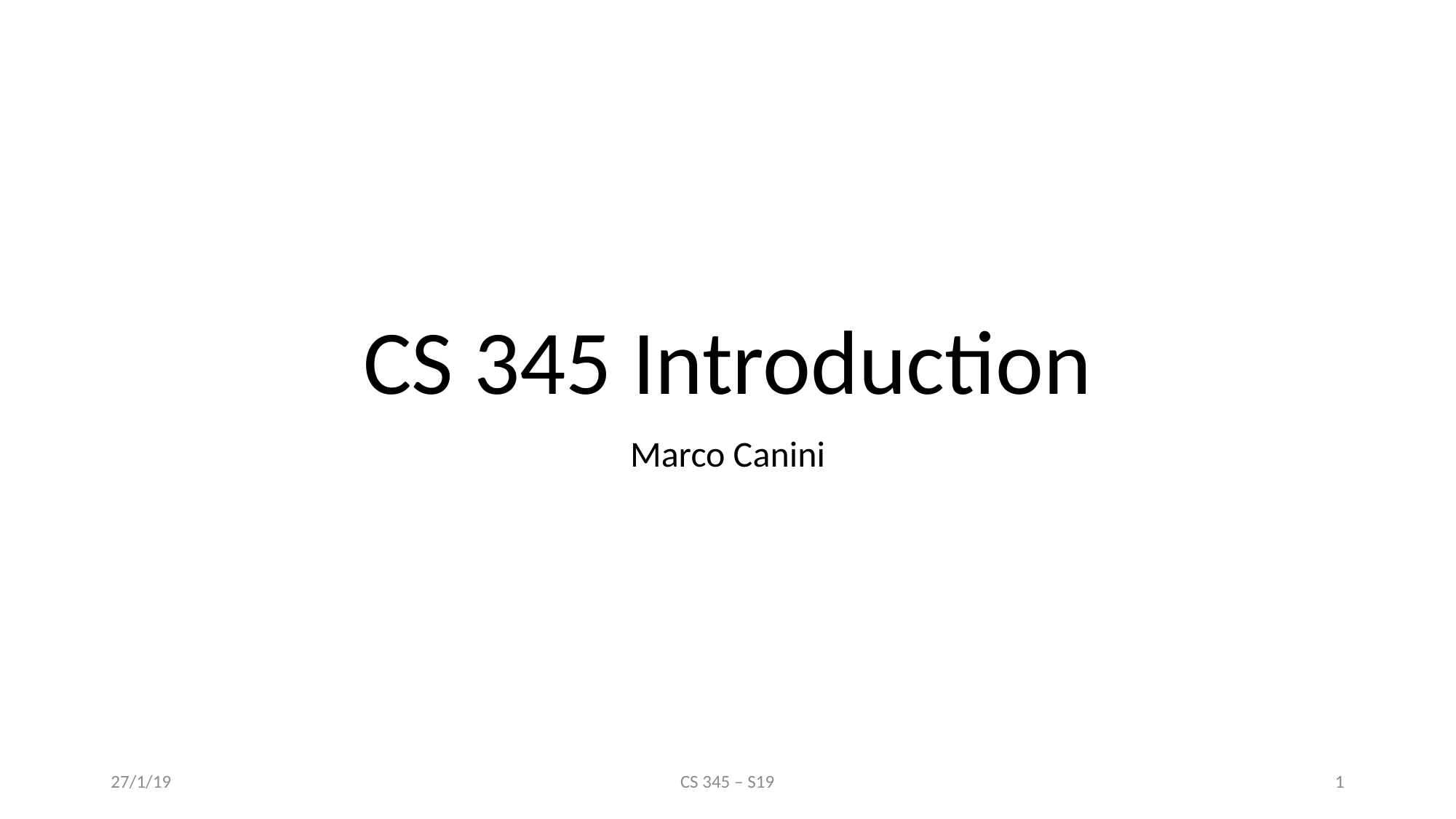

# CS 345 Introduction
Marco Canini
27/1/19
CS 345 – S19
1